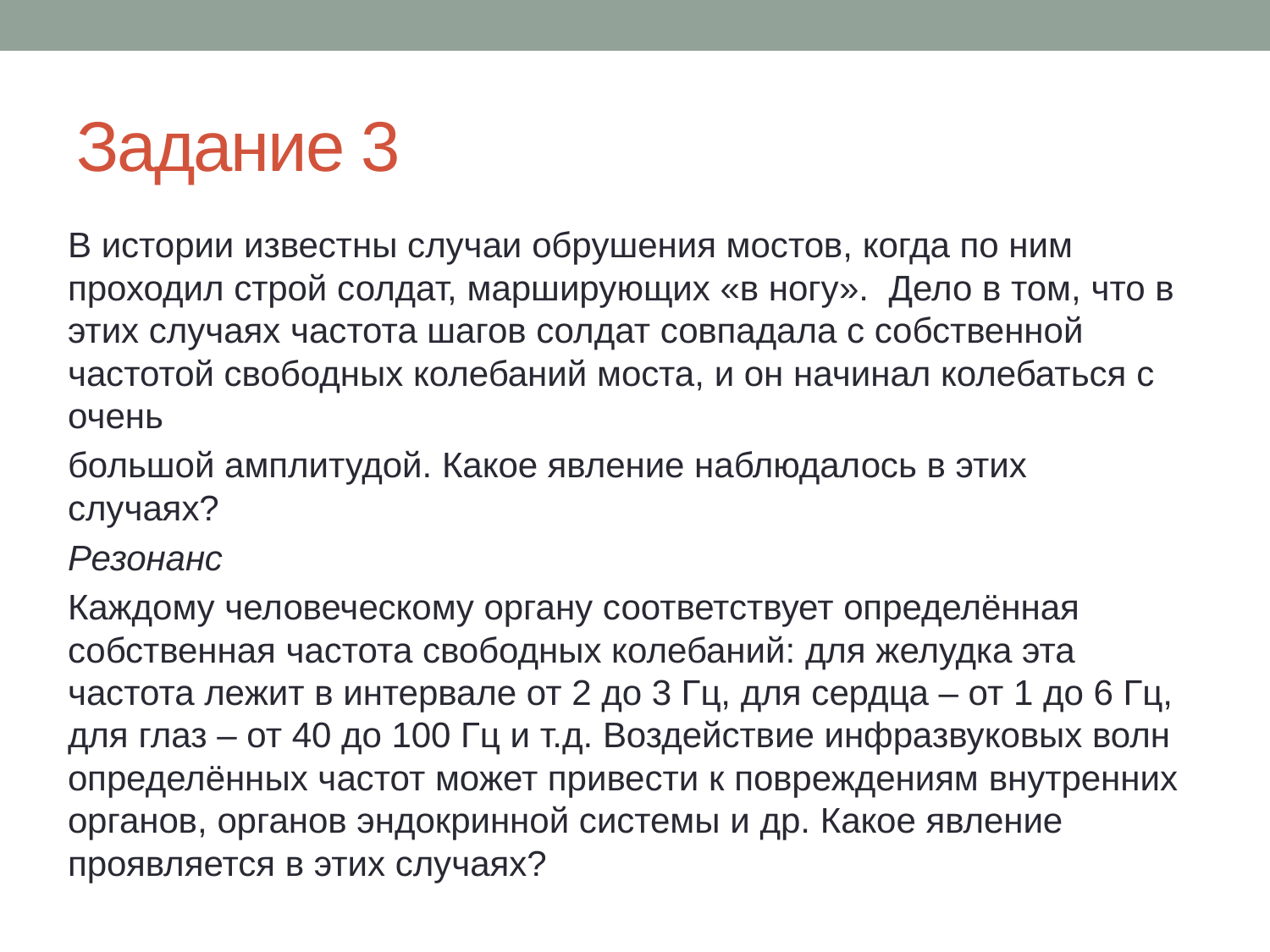

# Задание 3
В истории известны случаи обрушения мостов, когда по ним проходил строй солдат, марширующих «в ногу».  Дело в том, что в этих случаях частота шагов солдат совпадала с собственной частотой свободных колебаний моста, и он начинал колебаться с очень
большой амплитудой. Какое явление наблюдалось в этих случаях?
Резонанс
Каждому человеческому органу соответствует определённая собственная частота свободных колебаний: для желудка эта частота лежит в интервале от 2 до 3 Гц, для сердца – от 1 до 6 Гц, для глаз – от 40 до 100 Гц и т.д. Воздействие инфразвуковых волн определённых частот может привести к повреждениям внутренних органов, органов эндокринной системы и др. Какое явление проявляется в этих случаях?